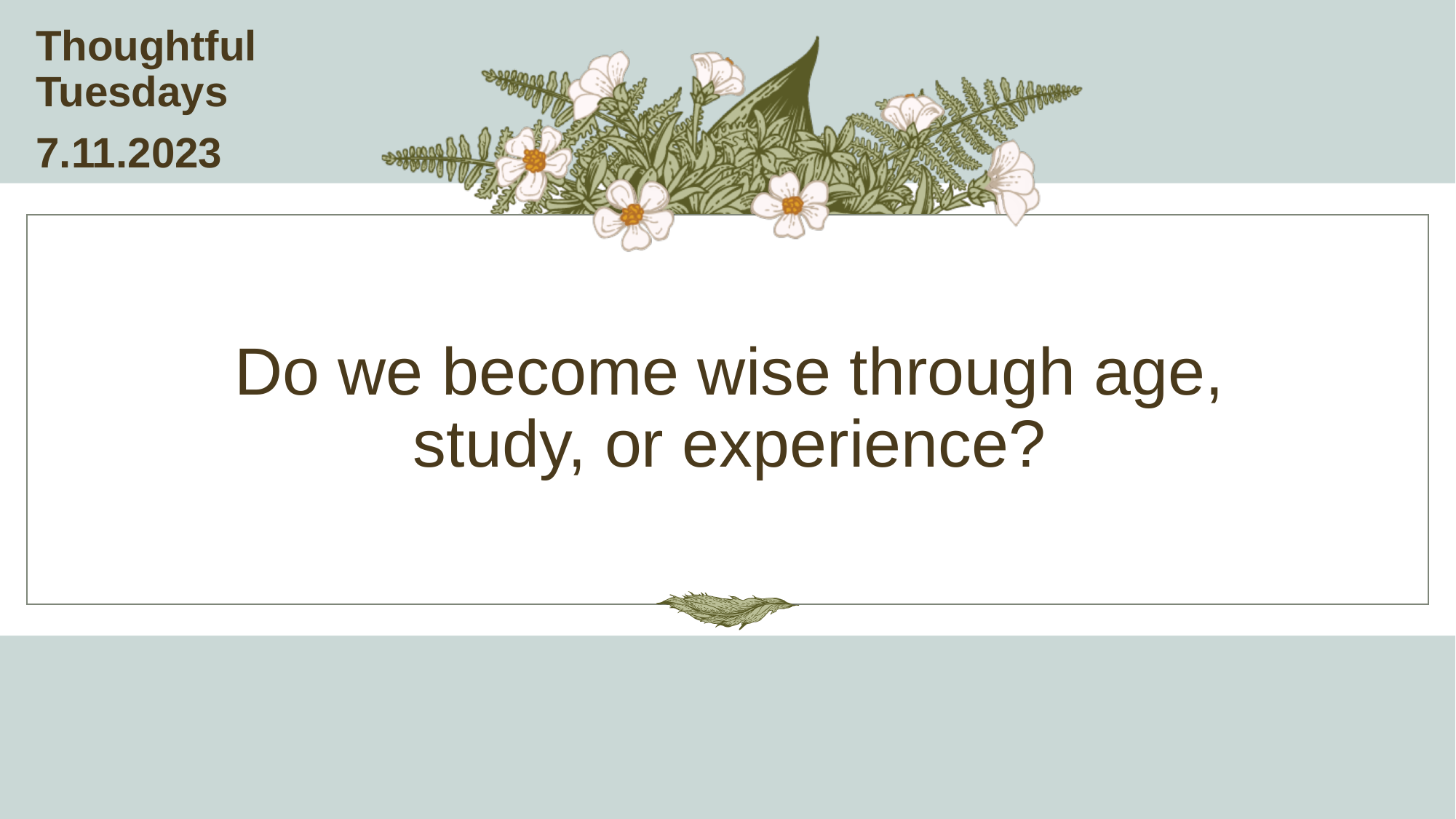

Thoughtful Tuesdays
7.11.2023

# Do we become wise through age, study, or experience?